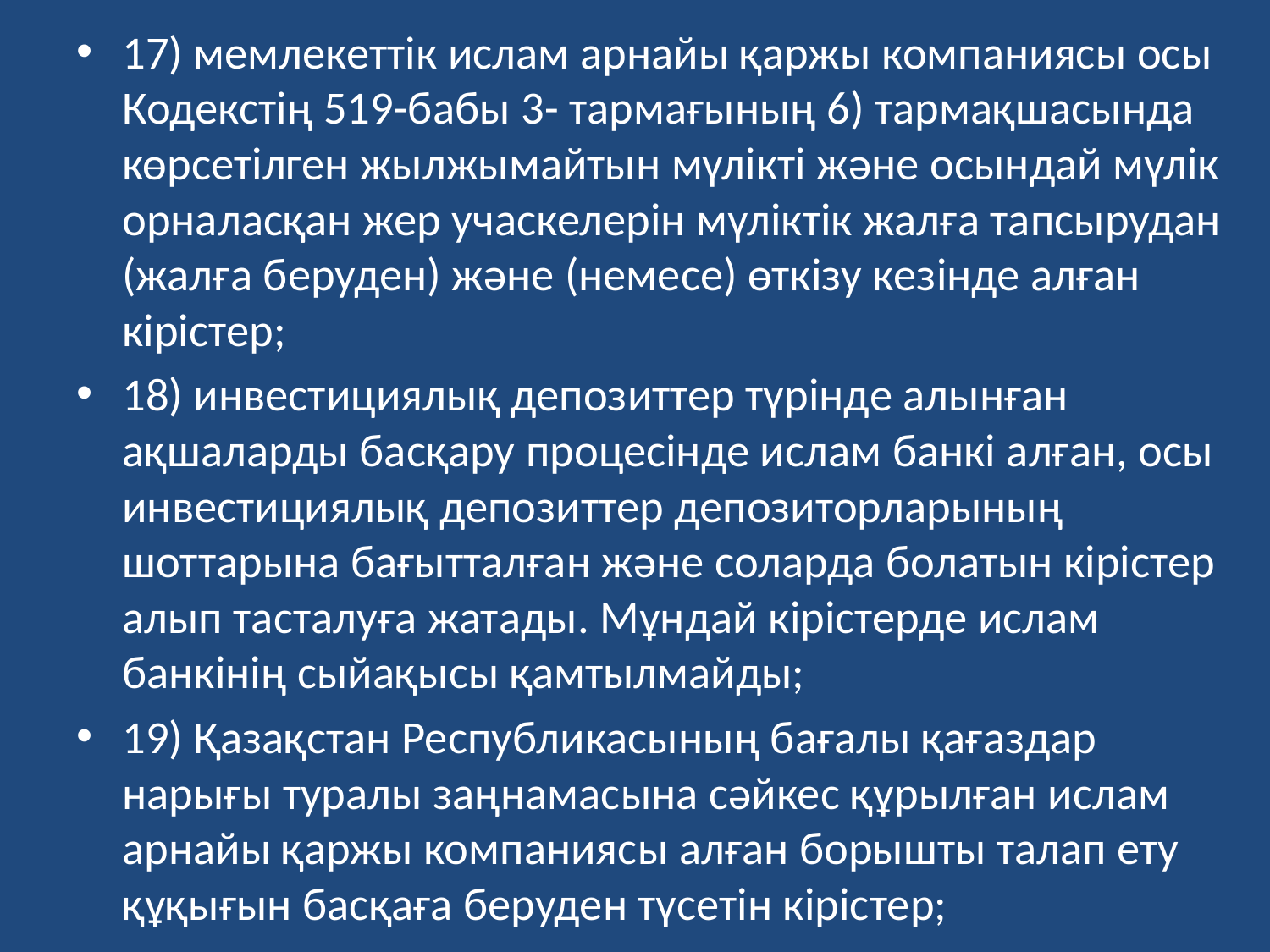

17) мемлекеттік ислам арнайы қаржы компаниясы осы Кодекстің 519-бабы 3- тармағының 6) тармақшасында көрсетілген жылжымайтын мүлікті және осындай мүлік орналасқан жер учаскелерін мүліктік жалға тапсырудан (жалға беруден) және (немесе) өткізу кезінде алған кірістер;
18) инвестициялық депозиттер түрінде алынған ақшаларды басқару процесінде ислам банкі алған, осы инвестициялық депозиттер депозиторларының шоттарына бағытталған және соларда болатын кірістер алып тасталуға жатады. Мұндай кірістерде ислам банкінің сыйақысы қамтылмайды;
19) Қазақстан Республикасының бағалы қағаздар нарығы туралы заңнамасына сәйкес құрылған ислам арнайы қаржы компаниясы алған борышты талап ету құқығын басқаға беруден түсетін кірістер;